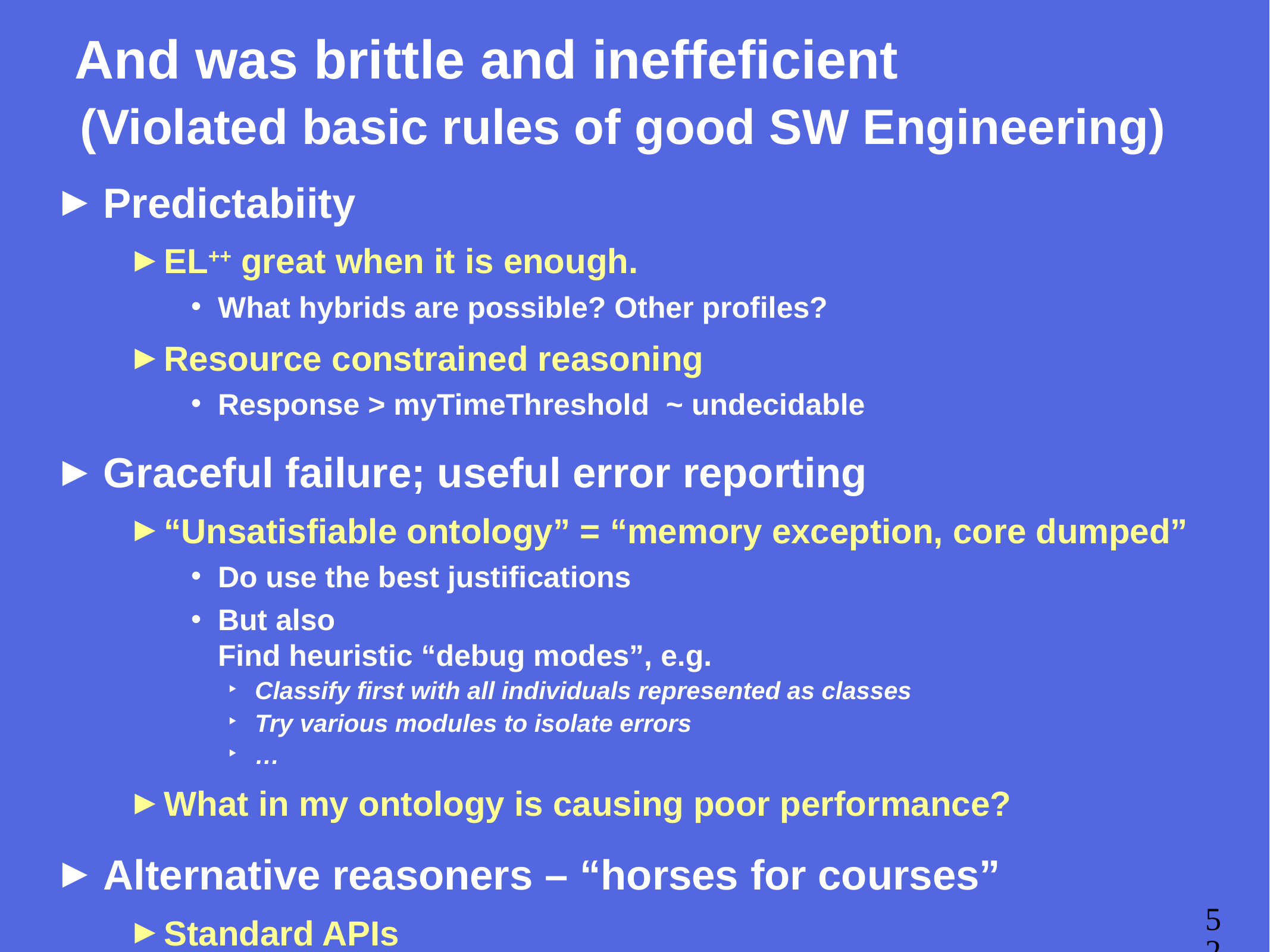

# And was brittle and ineffeficient (Violated basic rules of good SW Engineering)
Predictabiity
EL++ great when it is enough.
What hybrids are possible? Other profiles?
Resource constrained reasoning
Response > myTimeThreshold  ~ undecidable
Graceful failure; useful error reporting
“Unsatisfiable ontology” = “memory exception, core dumped”
Do use the best justifications
But also
Find heuristic “debug modes”, e.g.
Classify first with all individuals represented as classes
Try various modules to isolate errors
…
What in my ontology is causing poor performance?
Alternative reasoners – “horses for courses”
Standard APIs

52